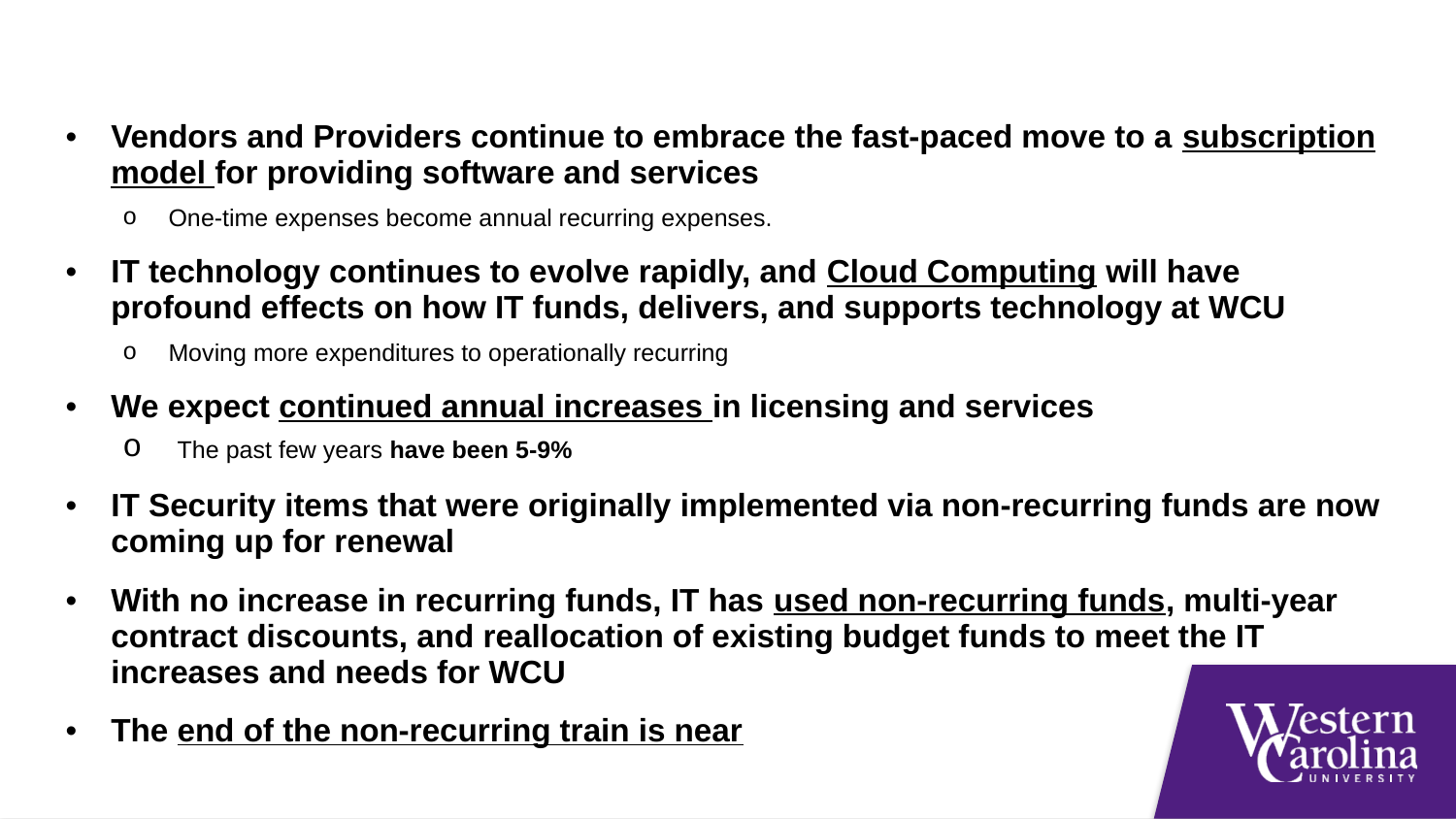

Current Environment

Vendors and Providers continue to embrace the fast-paced move to a subscription model for providing software and services
One-time expenses become annual recurring expenses.

IT technology continues to evolve rapidly, and Cloud Computing will have profound effects on how IT funds, delivers, and supports technology at WCU
Moving more expenditures to operationally recurring

We expect continued annual increases in licensing and services
 The past few years have been 5-9%

IT Security items that were originally implemented via non-recurring funds are now coming up for renewal

With no increase in recurring funds, IT has used non-recurring funds, multi-year contract discounts, and reallocation of existing budget funds to meet the IT increases and needs for WCU

The end of the non-recurring train is near